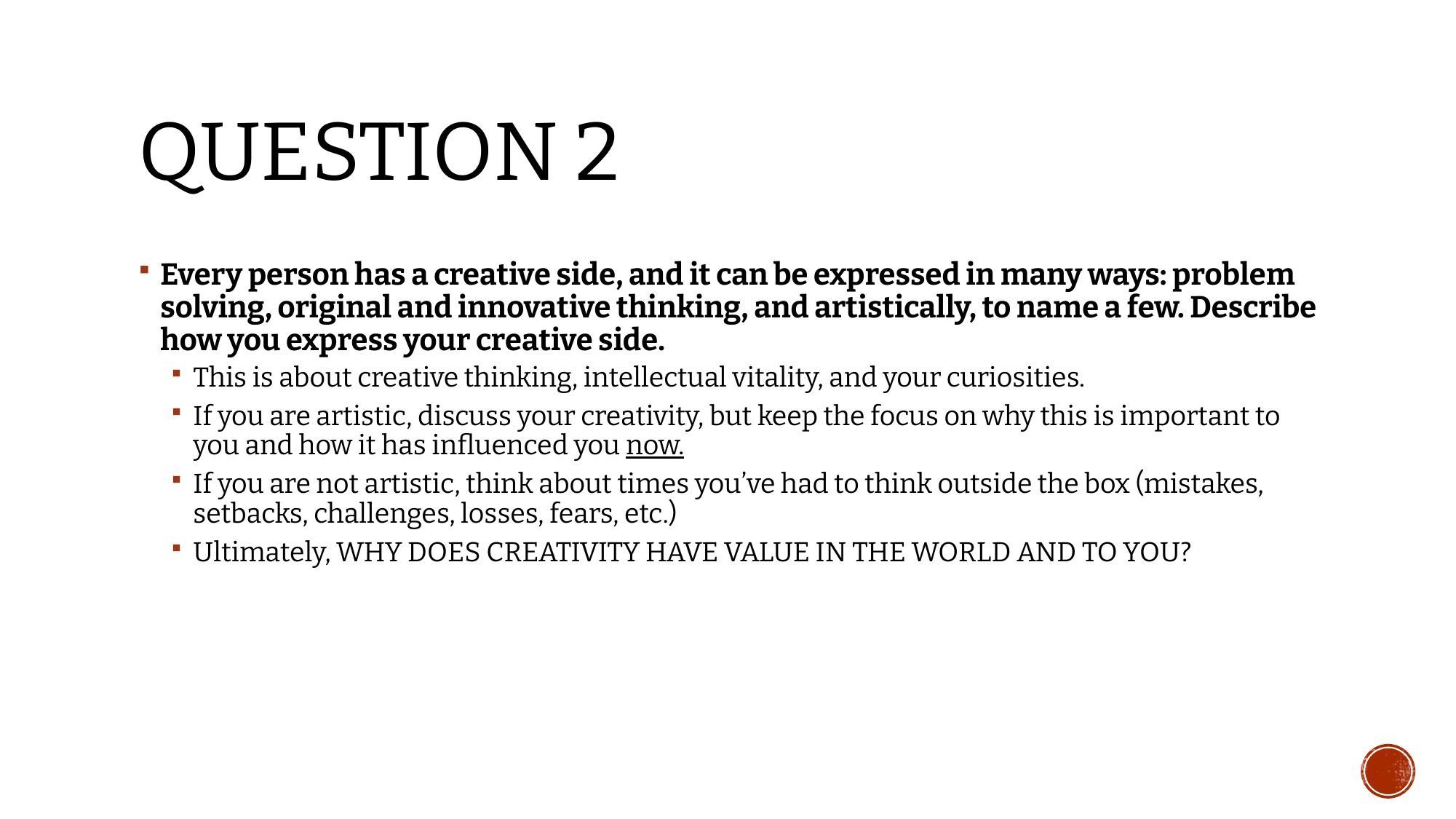

# Question 2
Every person has a creative side, and it can be expressed in many ways: problem solving, original and innovative thinking, and artistically, to name a few. Describe how you express your creative side.
This is about creative thinking, intellectual vitality, and your curiosities.
If you are artistic, discuss your creativity, but keep the focus on why this is important to you and how it has influenced you now.
If you are not artistic, think about times you’ve had to think outside the box (mistakes, setbacks, challenges, losses, fears, etc.)
Ultimately, WHY DOES CREATIVITY HAVE VALUE IN THE WORLD AND TO YOU?